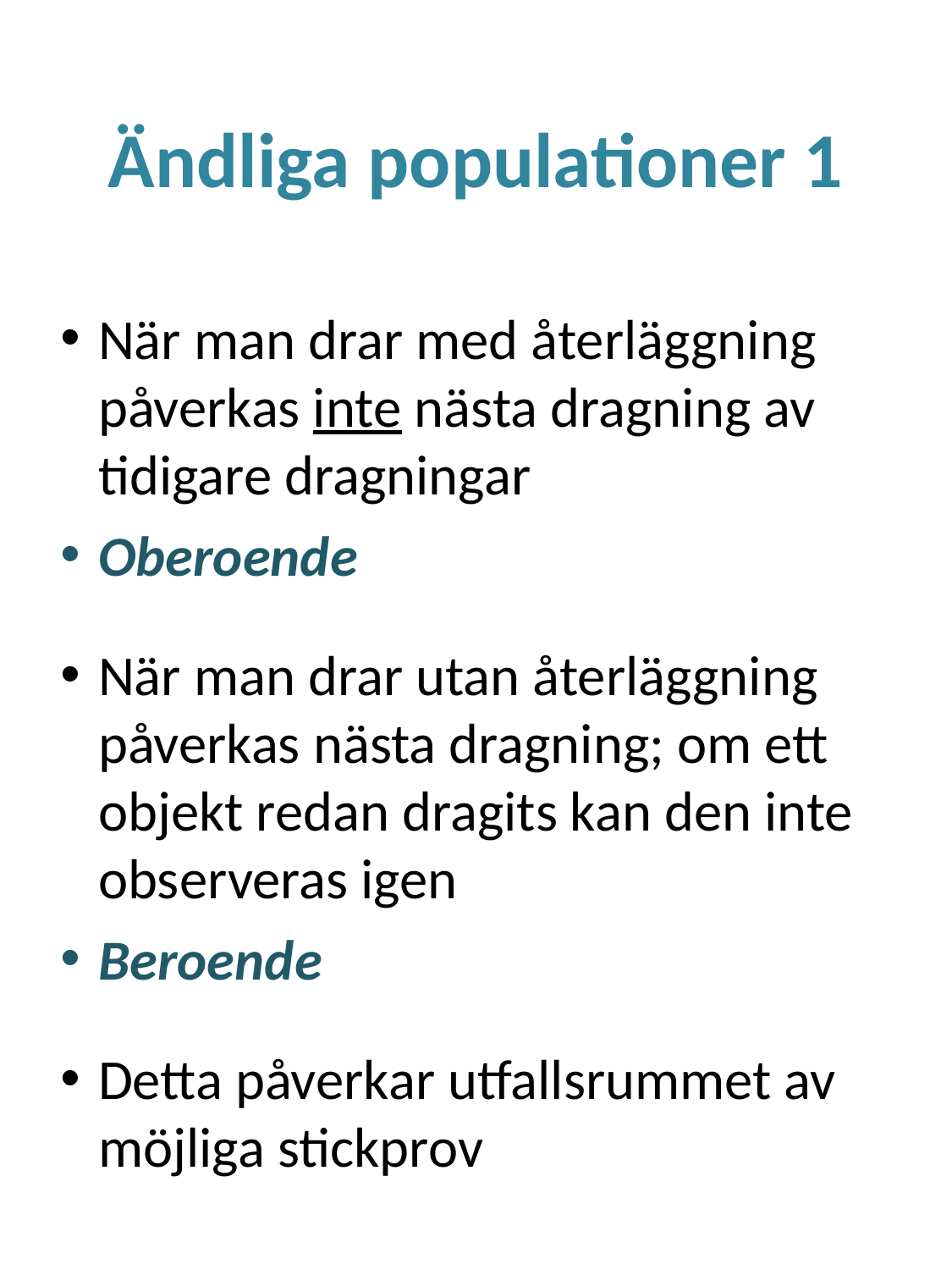

# Ändliga populationer 1
När man drar med återläggning påverkas inte nästa dragning av tidigare dragningar
Oberoende

När man drar utan återläggning påverkas nästa dragning; om ett objekt redan dragits kan den inte observeras igen
Beroende

Detta påverkar utfallsrummet av möjliga stickprov